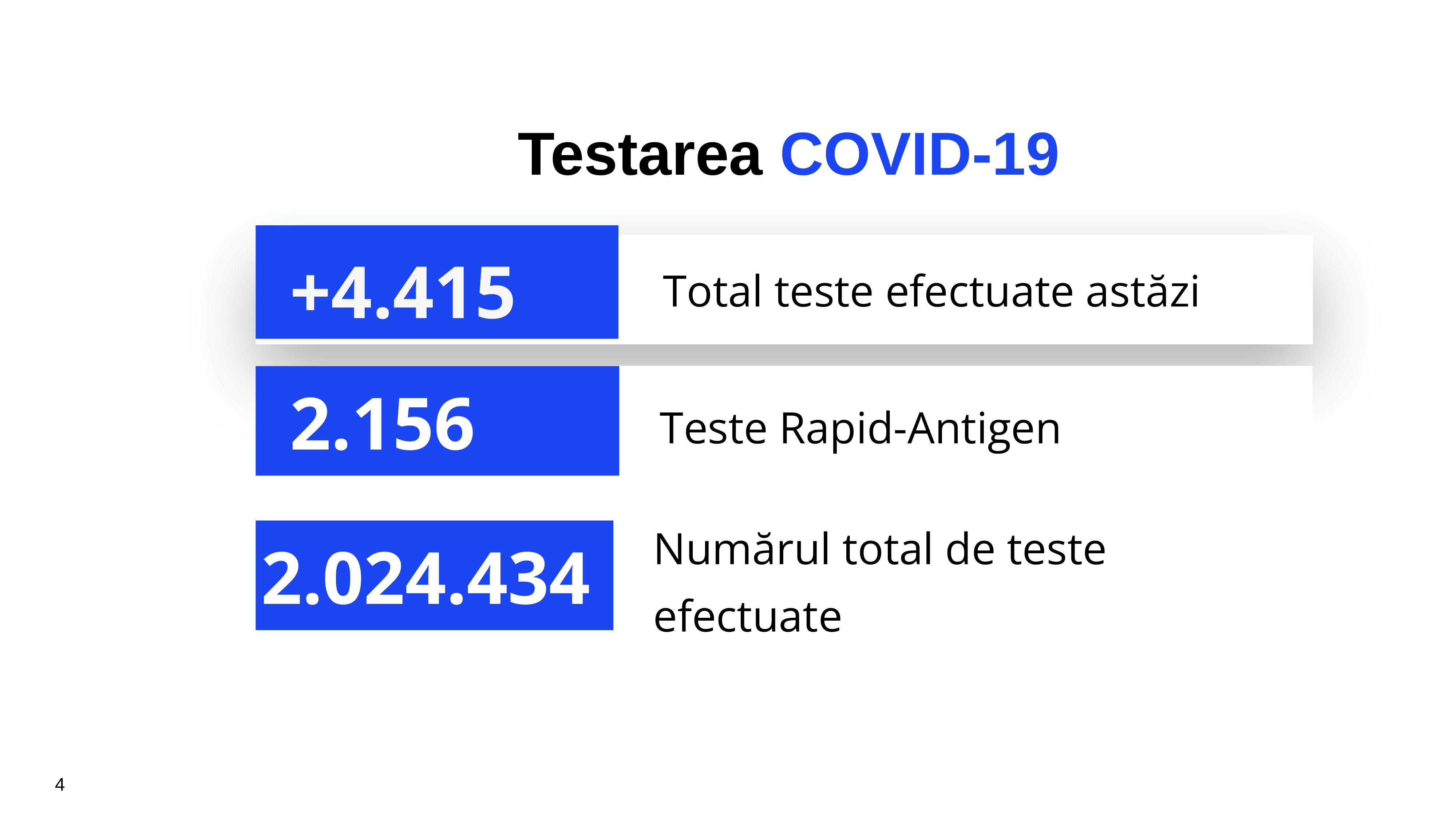

# Testarea COVID-19

+4.415

Total teste efectuate astăzi

Teste Rapid-Antigen

2.156

Numărul total de teste efectuate

2.024.434
4